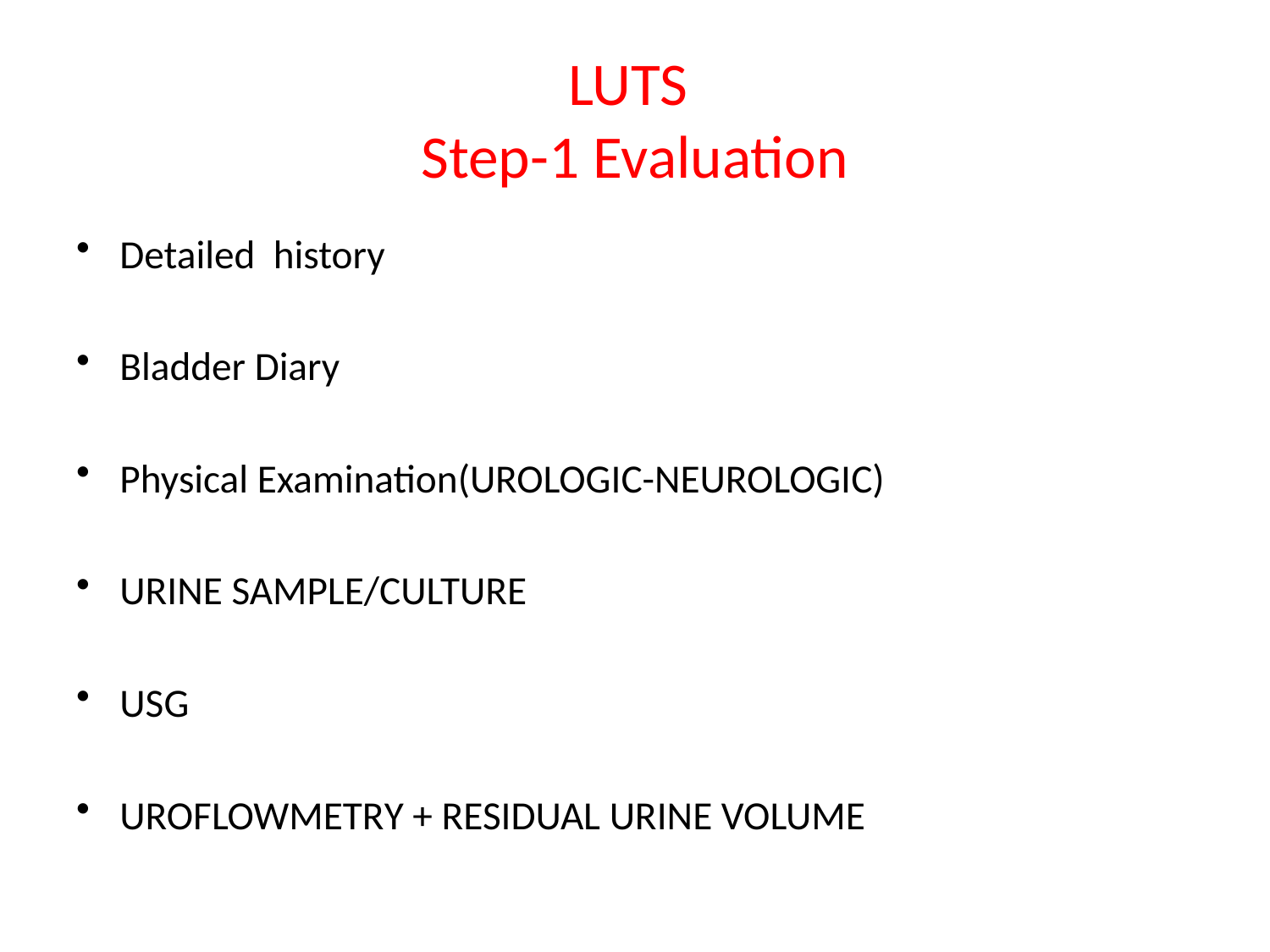

# LUTS Step-1 Evaluation
Detailed  history

Bladder Diary

Physical Examination(UROLOGIC-NEUROLOGIC)

URINE SAMPLE/CULTURE

USG

UROFLOWMETRY + RESIDUAL URINE VOLUME